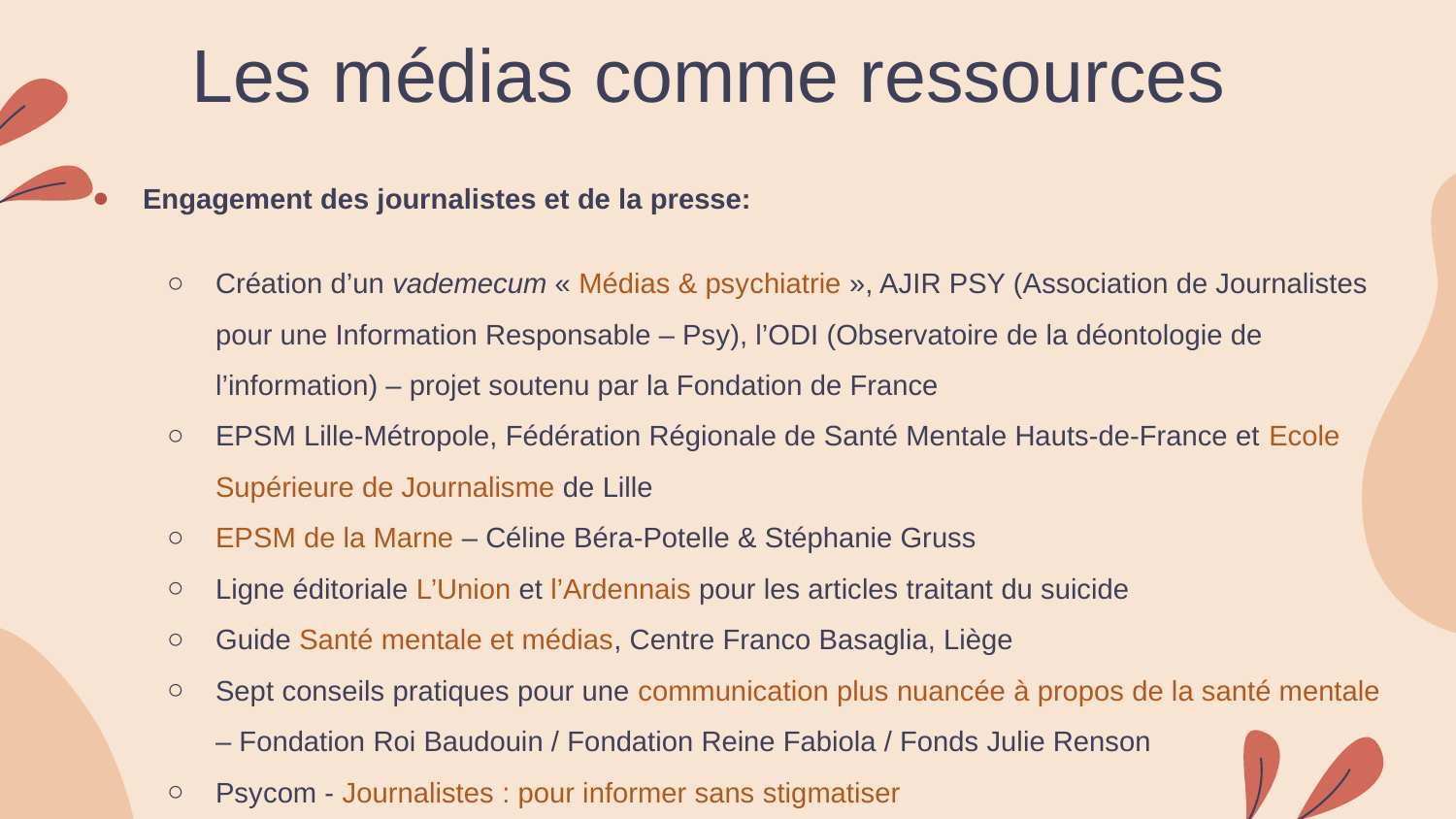

# Les médias comme ressources
Engagement des journalistes et de la presse:

Création d’un vademecum « Médias & psychiatrie », AJIR PSY (Association de Journalistes pour une Information Responsable – Psy), l’ODI (Observatoire de la déontologie de l’information) – projet soutenu par la Fondation de France
EPSM Lille-Métropole, Fédération Régionale de Santé Mentale Hauts-de-France et Ecole Supérieure de Journalisme de Lille
EPSM de la Marne – Céline Béra-Potelle & Stéphanie Gruss
Ligne éditoriale L’Union et l’Ardennais pour les articles traitant du suicide
Guide Santé mentale et médias, Centre Franco Basaglia, Liège
Sept conseils pratiques pour une communication plus nuancée à propos de la santé mentale – Fondation Roi Baudouin / Fondation Reine Fabiola / Fonds Julie Renson
Psycom - Journalistes : pour informer sans stigmatiser